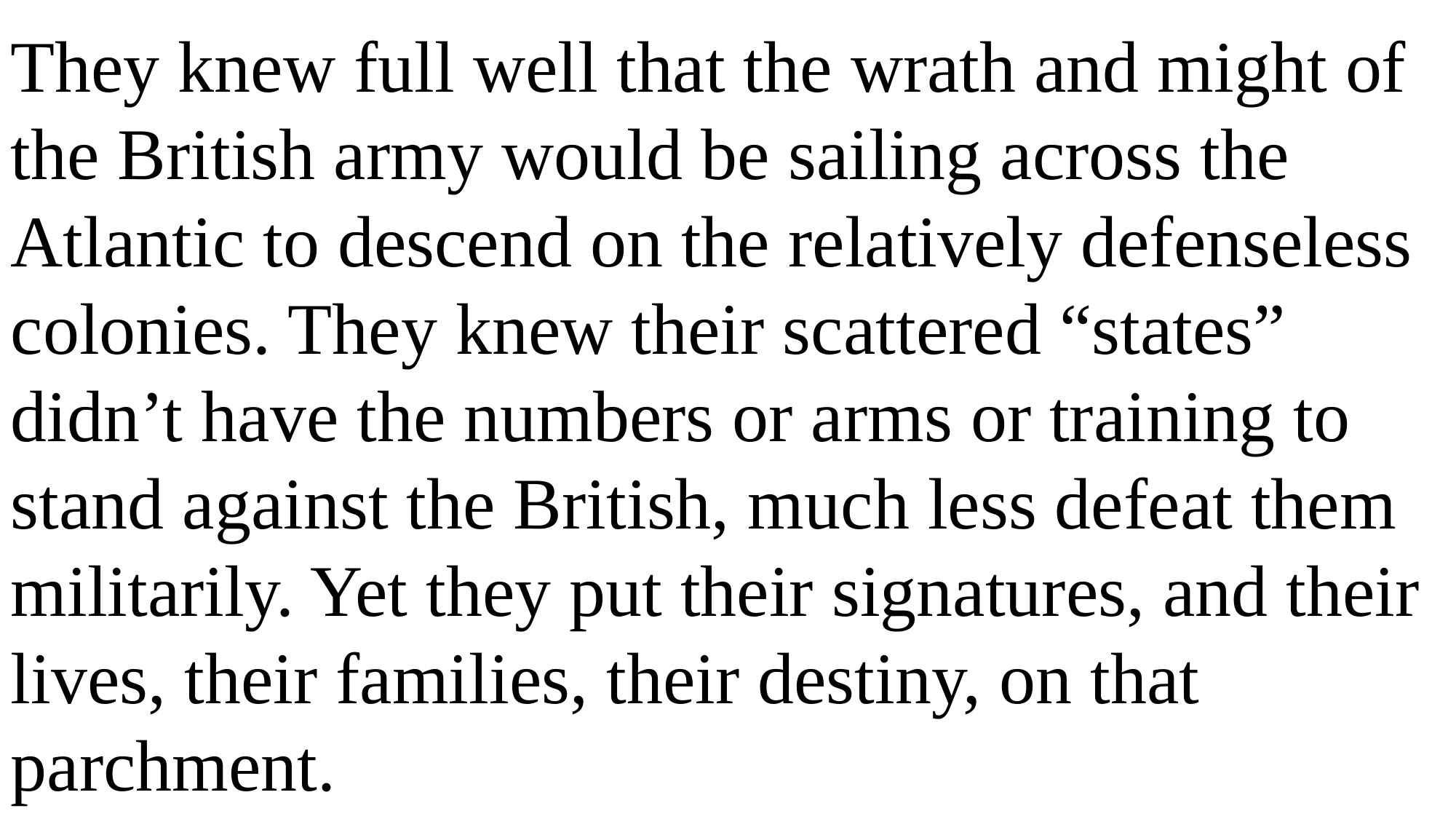

They knew full well that the wrath and might of the British army would be sailing across the Atlantic to descend on the relatively defenseless colonies. They knew their scattered “states” didn’t have the numbers or arms or training to stand against the British, much less defeat them militarily. Yet they put their signatures, and their lives, their families, their destiny, on that parchment.